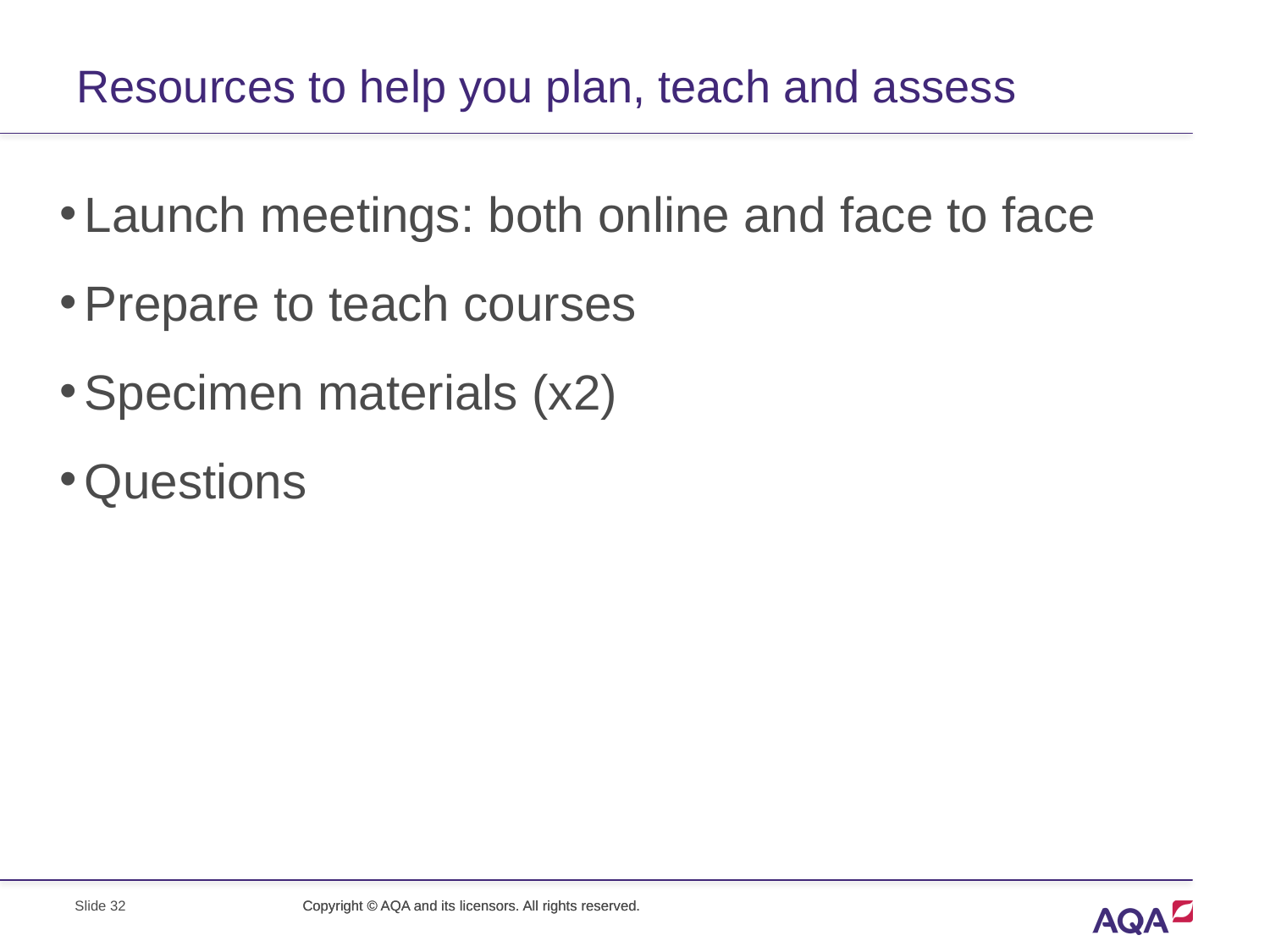

# Resources to help you plan, teach and assess
Launch meetings: both online and face to face
Prepare to teach courses
Specimen materials (x2)
Questions

Slide 32
Copyright © AQA and its licensors. All rights reserved.
Copyright © AQA and its licensors. All rights reserved.